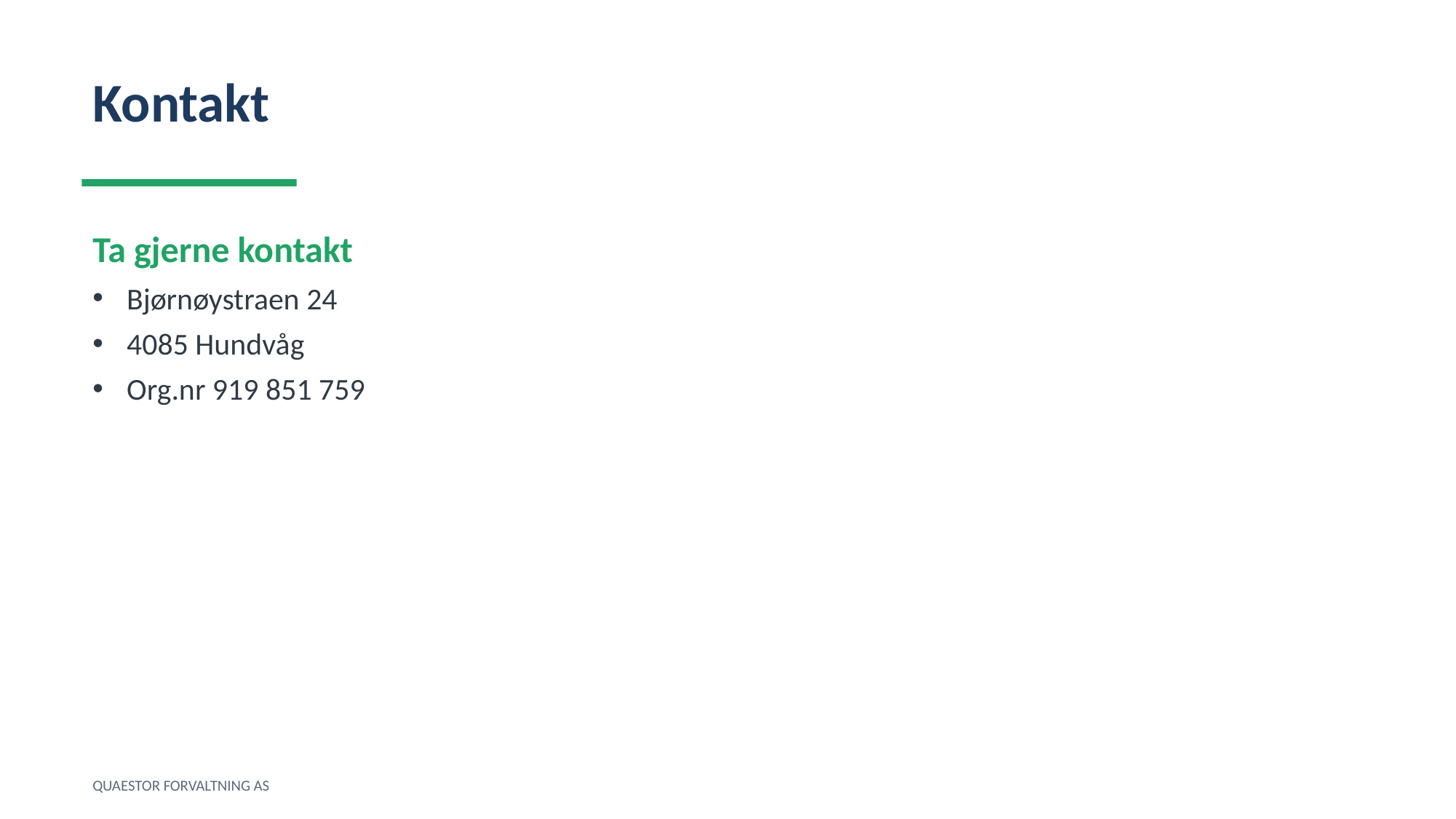

Kontakt

Ta gjerne kontakt
Bjørnøystraen 24
4085 Hundvåg
Org.nr 919 851 759
QUAESTOR FORVALTNING AS